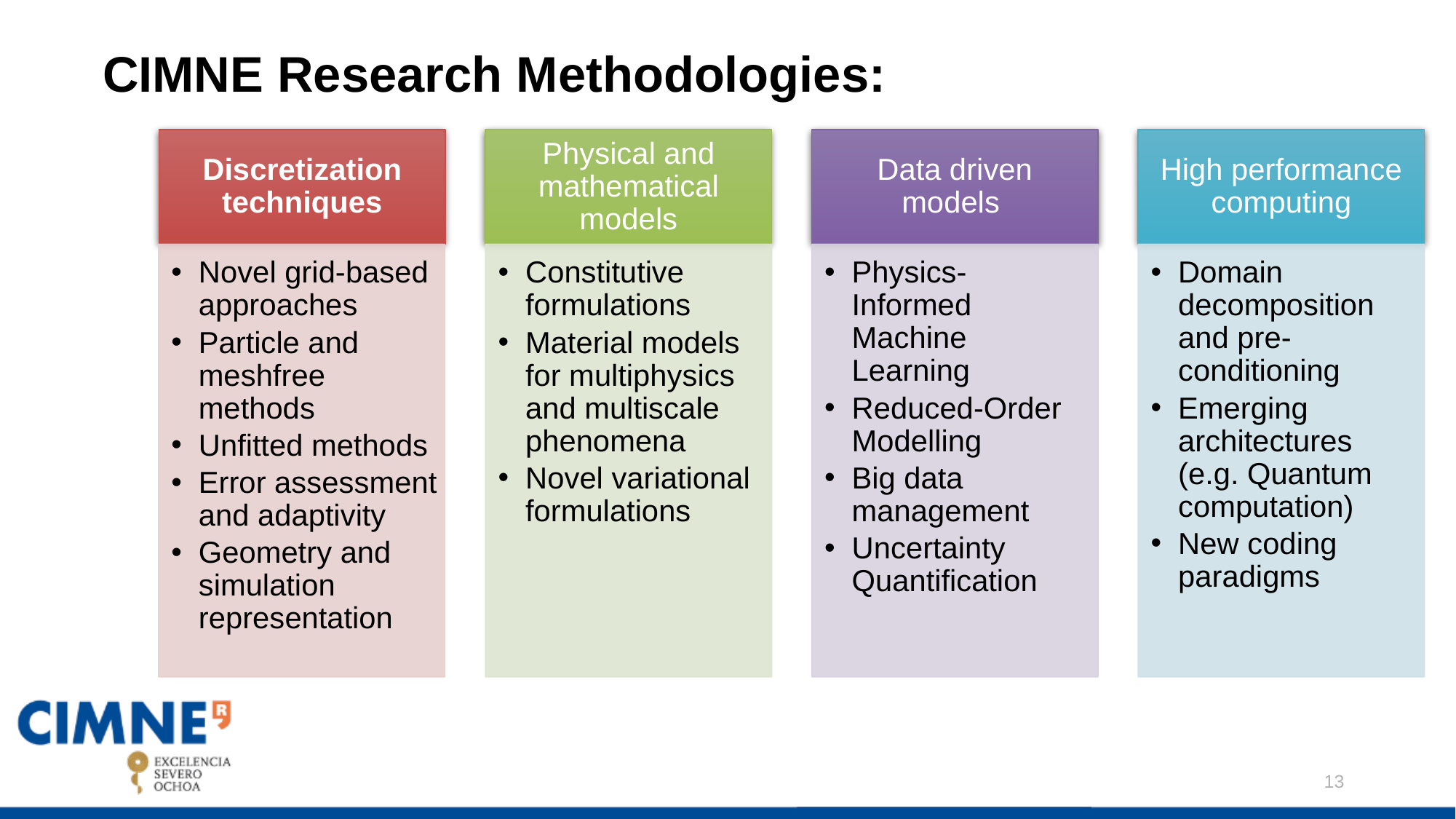

# CIMNE Research Methodologies:

Discretization techniques

Physical and mathematical models

Data driven models

High performance computing
Novel grid-based approaches
Particle and meshfree methods
Unfitted methods
Error assessment and adaptivity
Geometry and simulation representation

Constitutive formulations
Material models for multiphysics and multiscale phenomena
Novel variational formulations

Physics-Informed Machine Learning
Reduced-Order Modelling
Big data management
Uncertainty Quantification

Domain decomposition and pre-conditioning
Emerging architectures (e.g. Quantum computation)
New coding paradigms
13